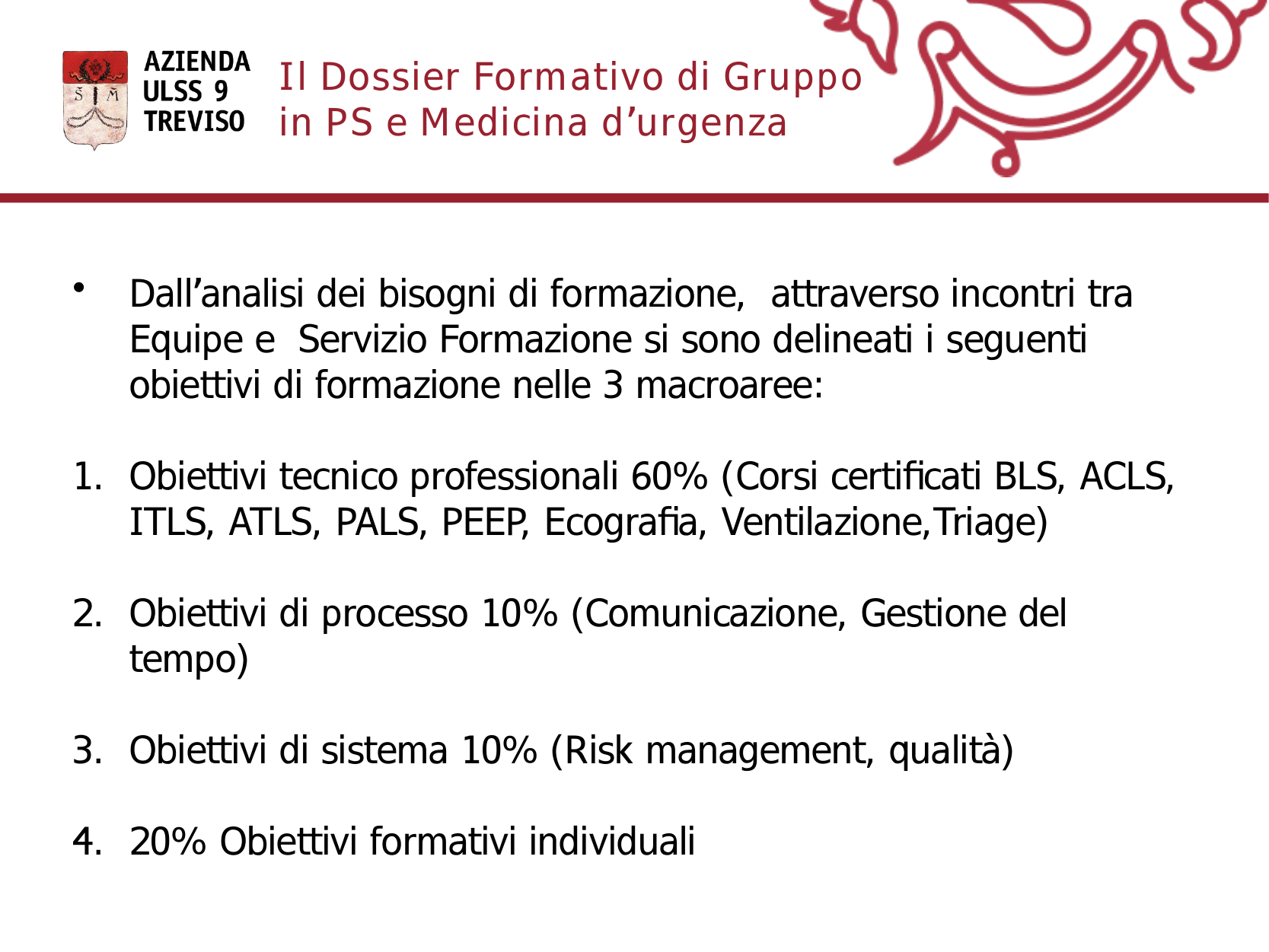

Il Dossier Formativo di Gruppo
in PS e Medicina d’urgenza
Dall’analisi dei bisogni di formazione,  attraverso incontri tra Equipe e  Servizio Formazione si sono delineati i seguenti obiettivi di formazione nelle 3 macroaree:

Obiettivi tecnico professionali 60% (Corsi certificati BLS, ACLS, ITLS, ATLS, PALS, PEEP, Ecografia, Ventilazione,Triage)

Obiettivi di processo 10% (Comunicazione, Gestione del tempo)

Obiettivi di sistema 10% (Risk management, qualità)

20% Obiettivi formativi individuali